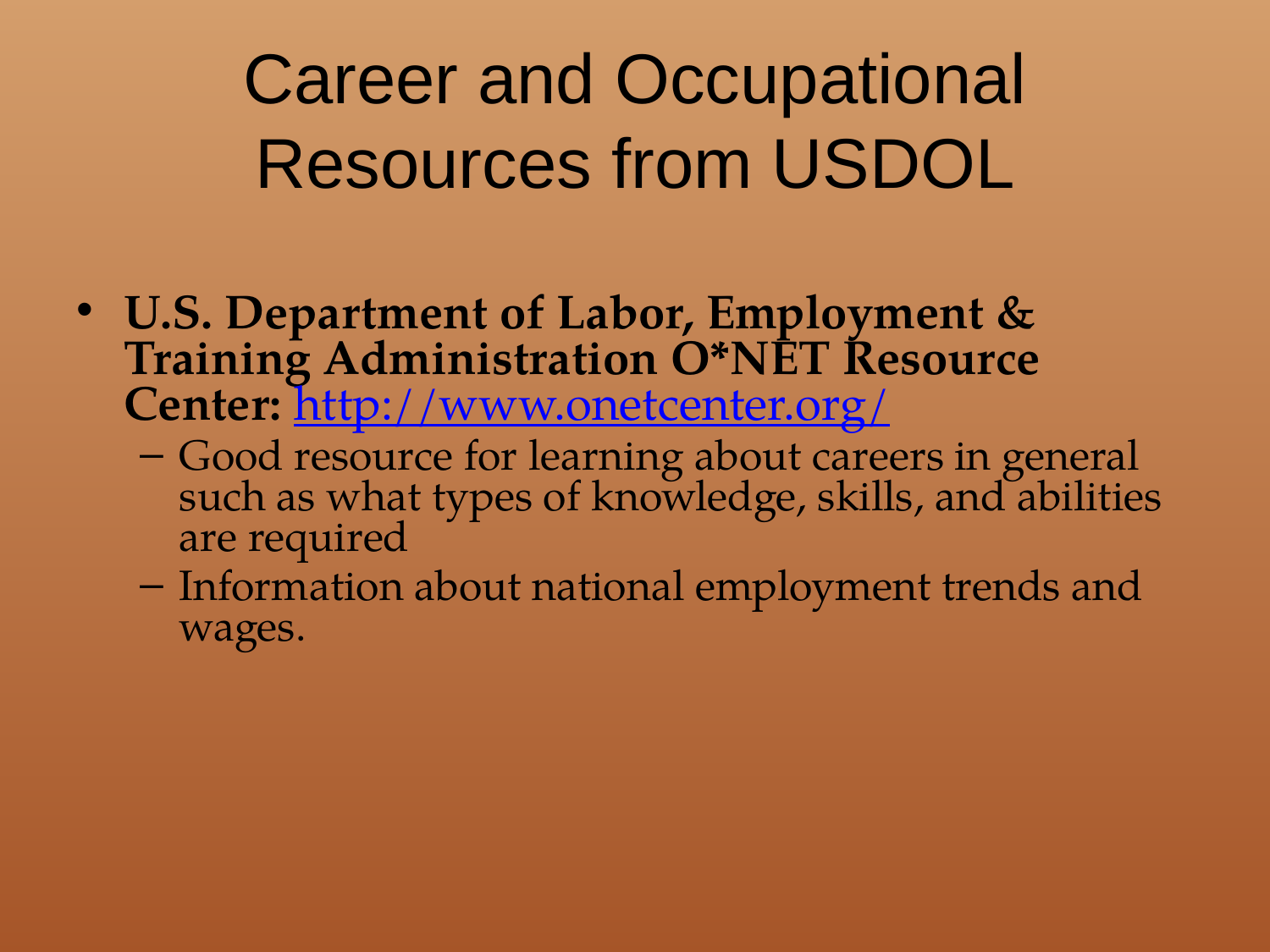

# Career and Occupational Resources from USDOL
U.S. Department of Labor, Employment & Training Administration O*NET Resource Center: http://www.onetcenter.org/
Good resource for learning about careers in general such as what types of knowledge, skills, and abilities are required
Information about national employment trends and wages.